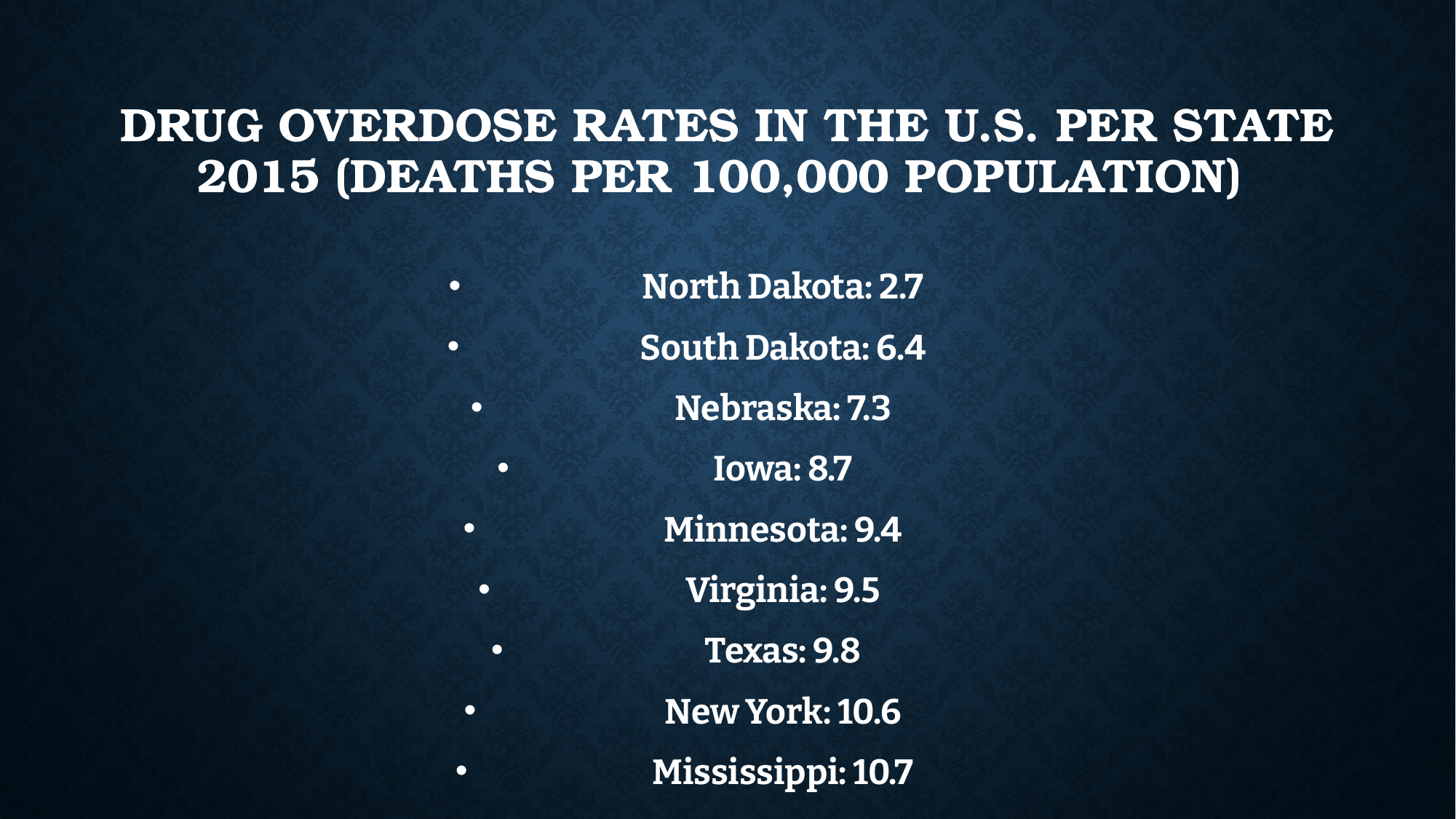

# Drug Overdose Rates in the U.S. per state 2015 (deaths per 100,000 population)
North Dakota: 2.7
South Dakota: 6.4
Nebraska: 7.3
Iowa: 8.7
Minnesota: 9.4
Virginia: 9.5
Texas: 9.8
New York: 10.6
Mississippi: 10.7